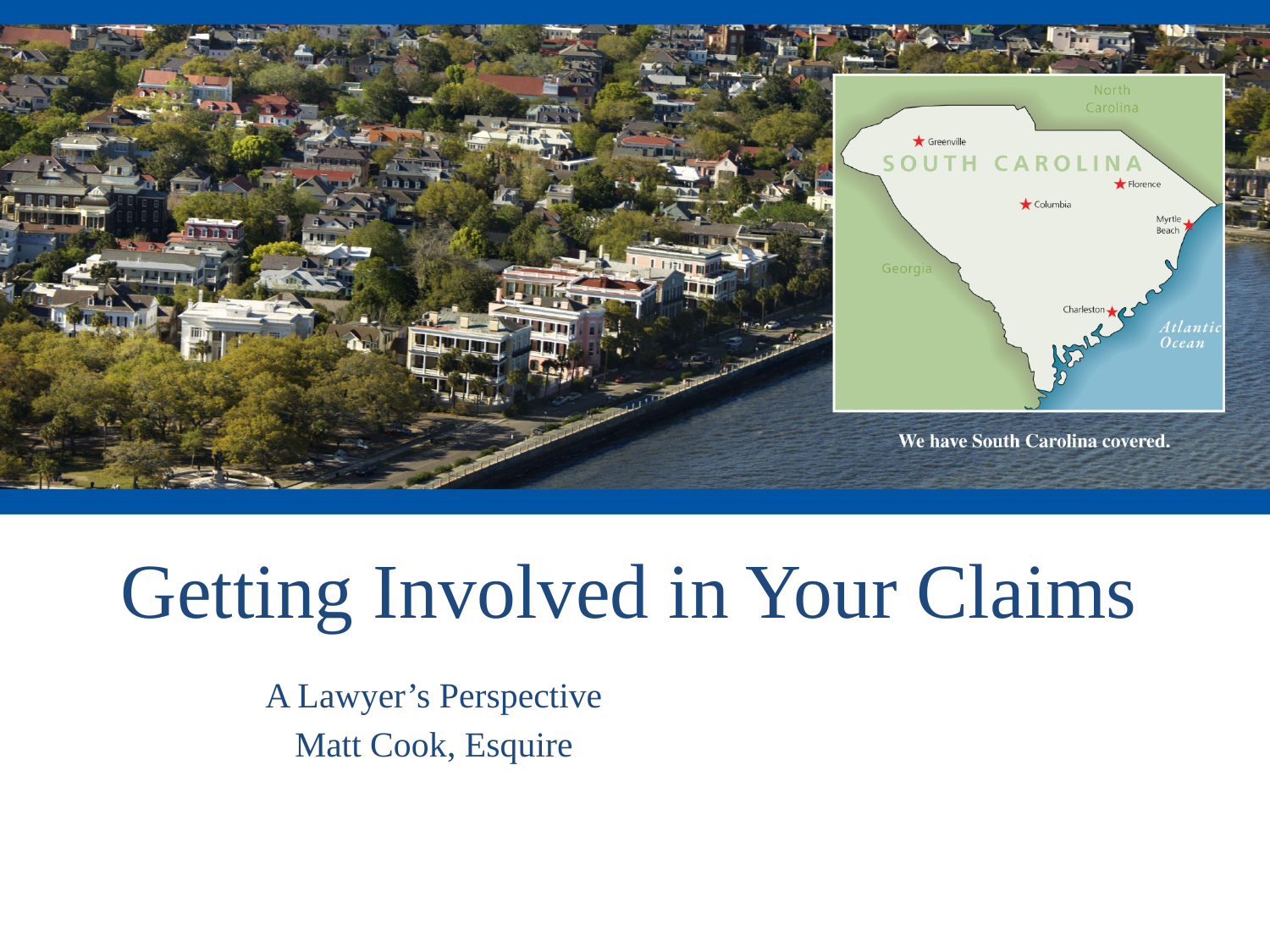

Getting Involved in Your Claims
A Lawyer’s Perspective
Matt Cook, Esquire